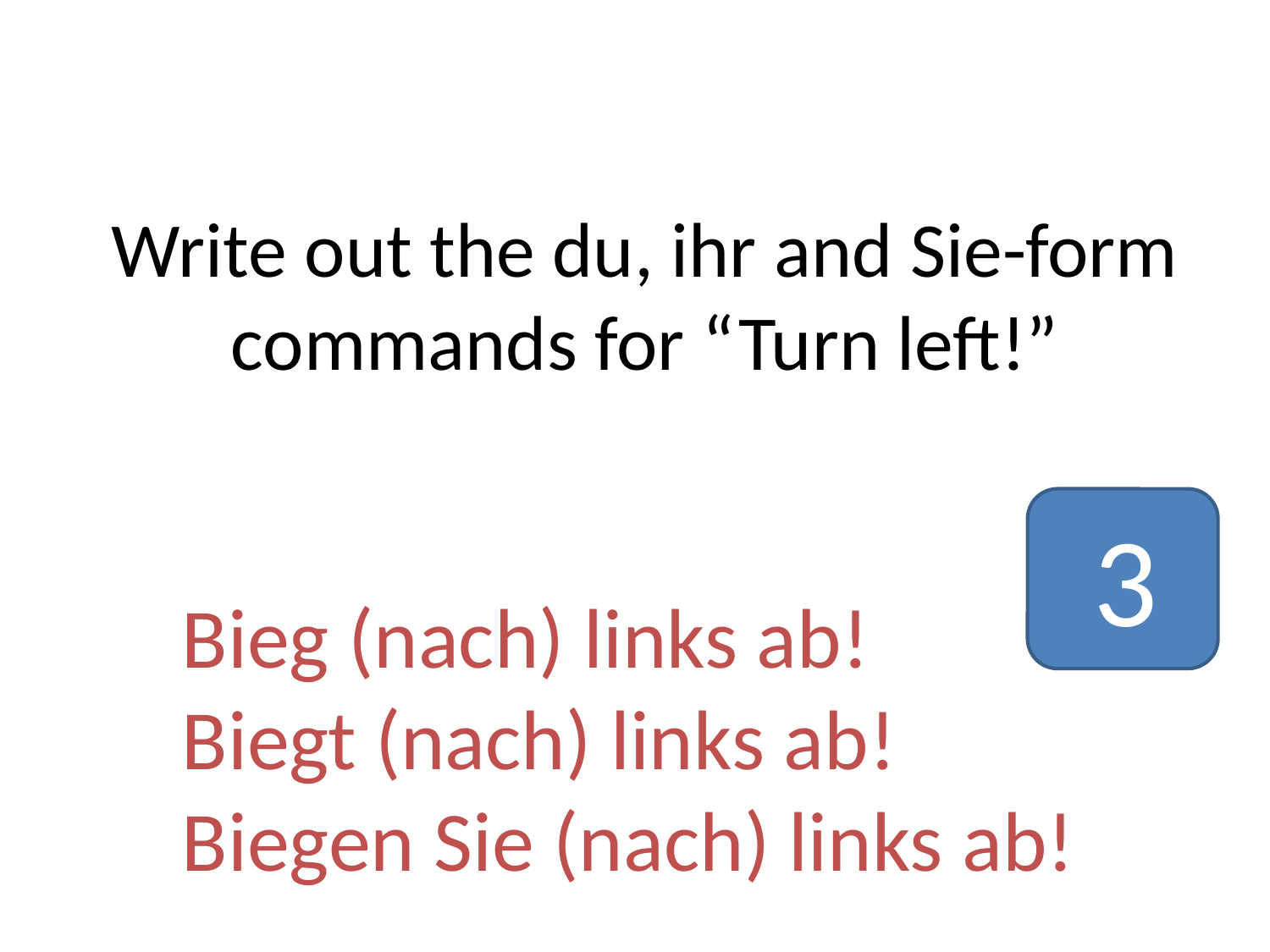

# Write out the du, ihr and Sie-form commands for “Turn left!”

3
Bieg (nach) links ab!
Biegt (nach) links ab!
Biegen Sie (nach) links ab!